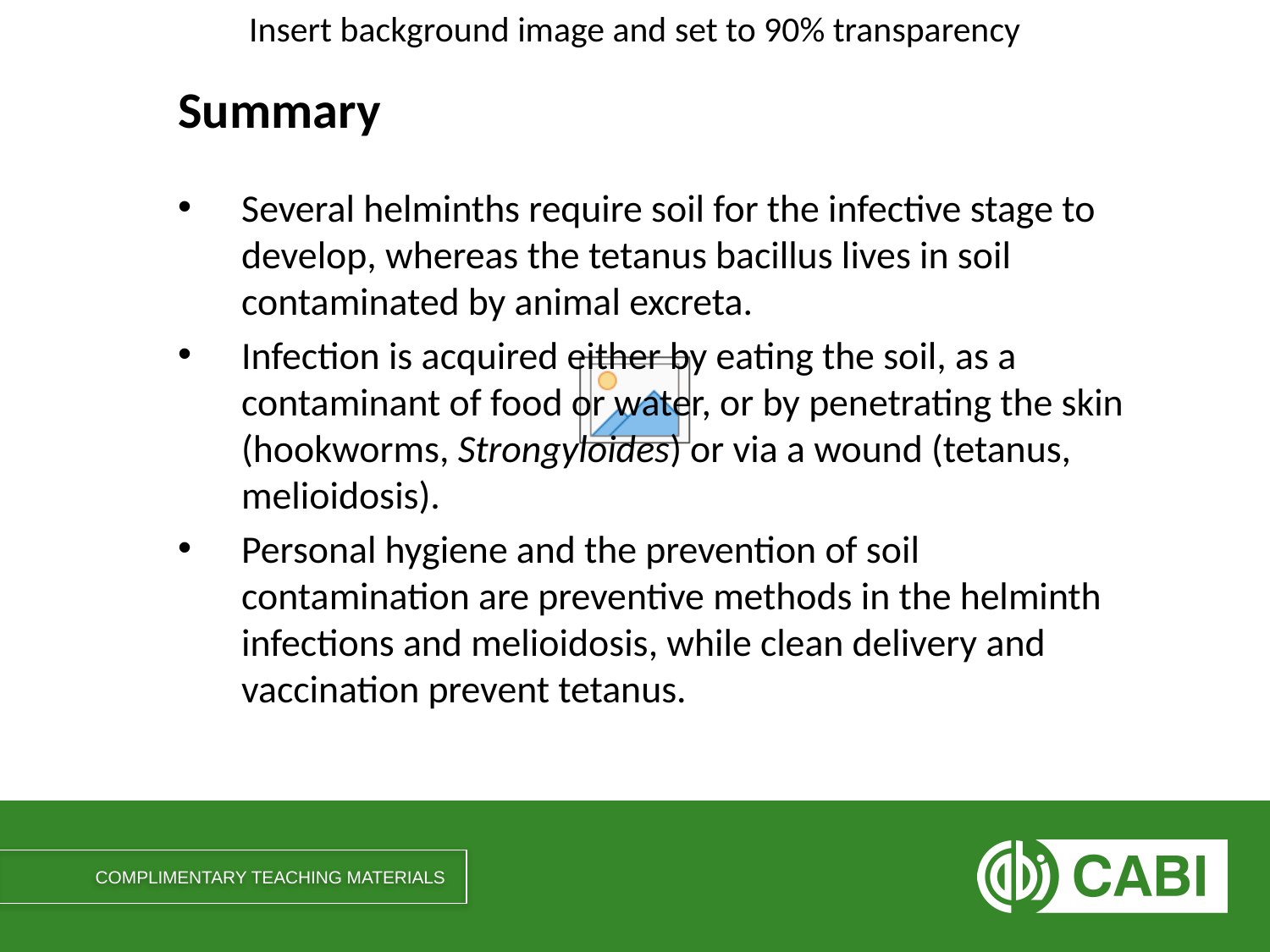

# Summary
Several helminths require soil for the infective stage to develop, whereas the tetanus bacillus lives in soil contaminated by animal excreta.
Infection is acquired either by eating the soil, as a contaminant of food or water, or by penetrating the skin (hookworms, Strongyloides) or via a wound (tetanus, melioidosis).
Personal hygiene and the prevention of soil contamination are preventive methods in the helminth infections and melioidosis, while clean delivery and vaccination prevent tetanus.